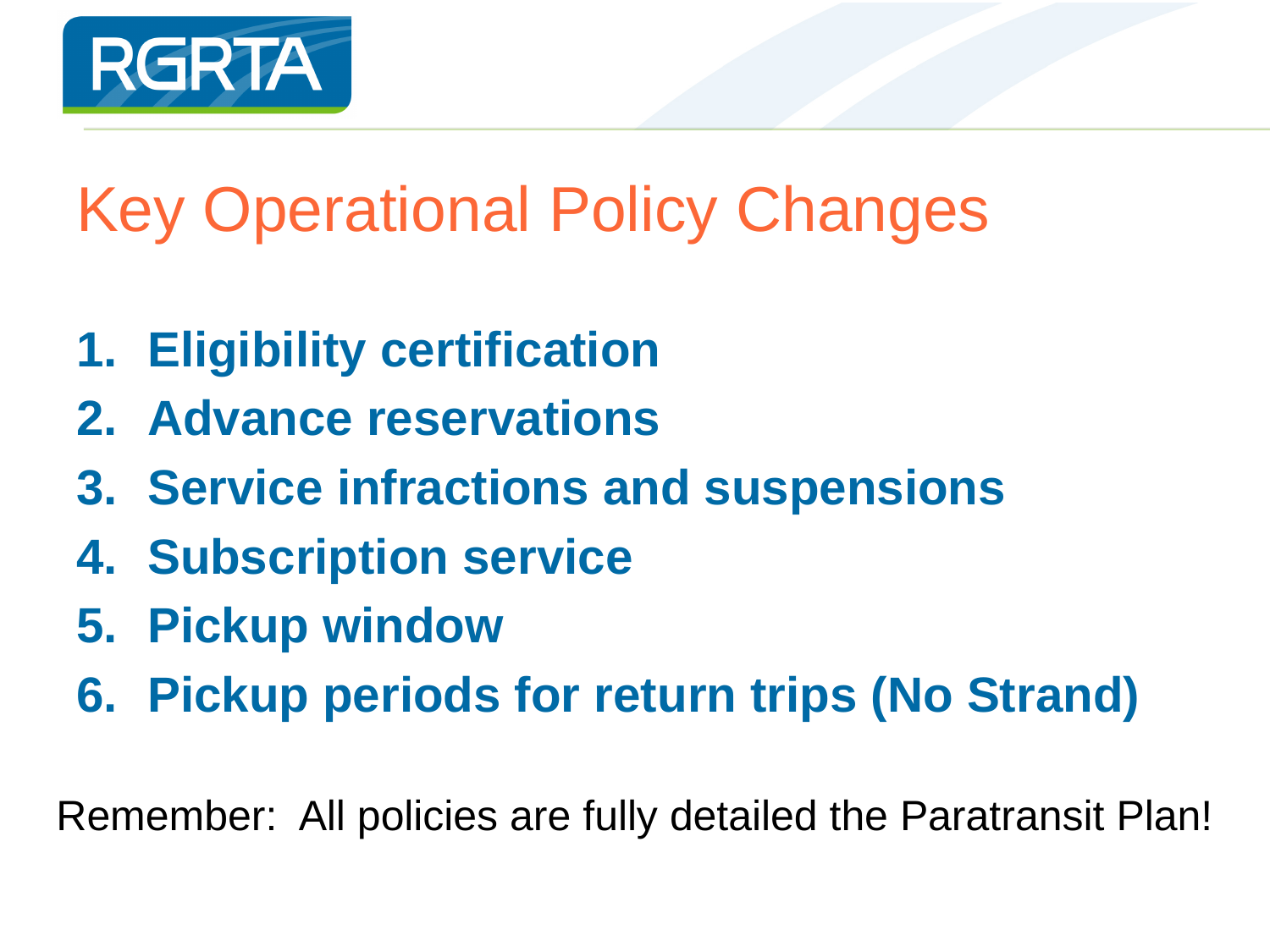

# Key Operational Policy Changes
Eligibility certification
Advance reservations
Service infractions and suspensions
Subscription service
Pickup window
Pickup periods for return trips (No Strand)

Remember:  All policies are fully detailed the Paratransit Plan!